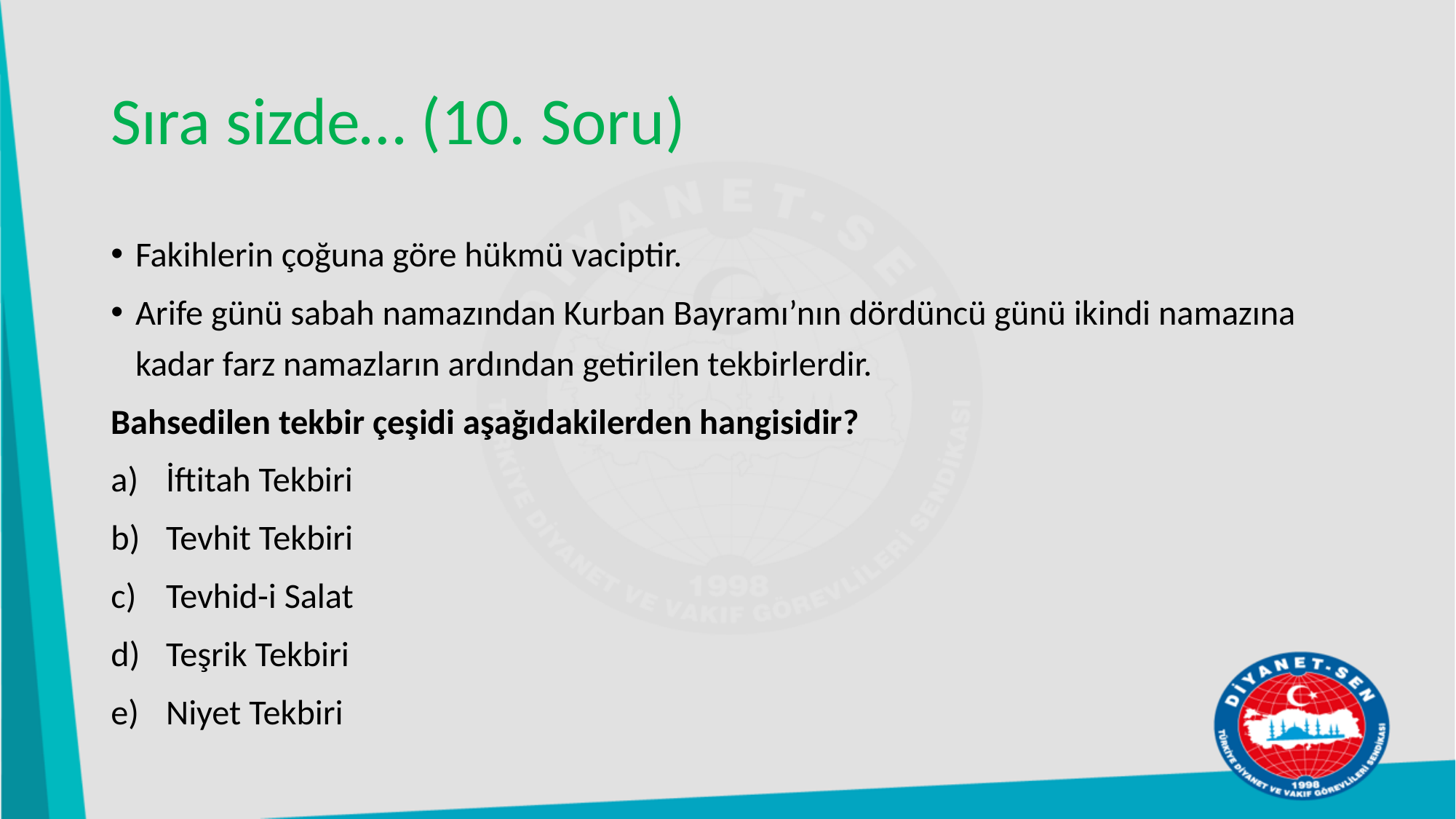

# Sıra sizde… (10. Soru)
Fakihlerin çoğuna göre hükmü vaciptir.
Arife günü sabah namazından Kurban Bayramı’nın dördüncü günü ikindi namazına kadar farz namazların ardından getirilen tekbirlerdir.
Bahsedilen tekbir çeşidi aşağıdakilerden hangisidir?
İftitah Tekbiri
Tevhit Tekbiri
Tevhid-i Salat
Teşrik Tekbiri
Niyet Tekbiri